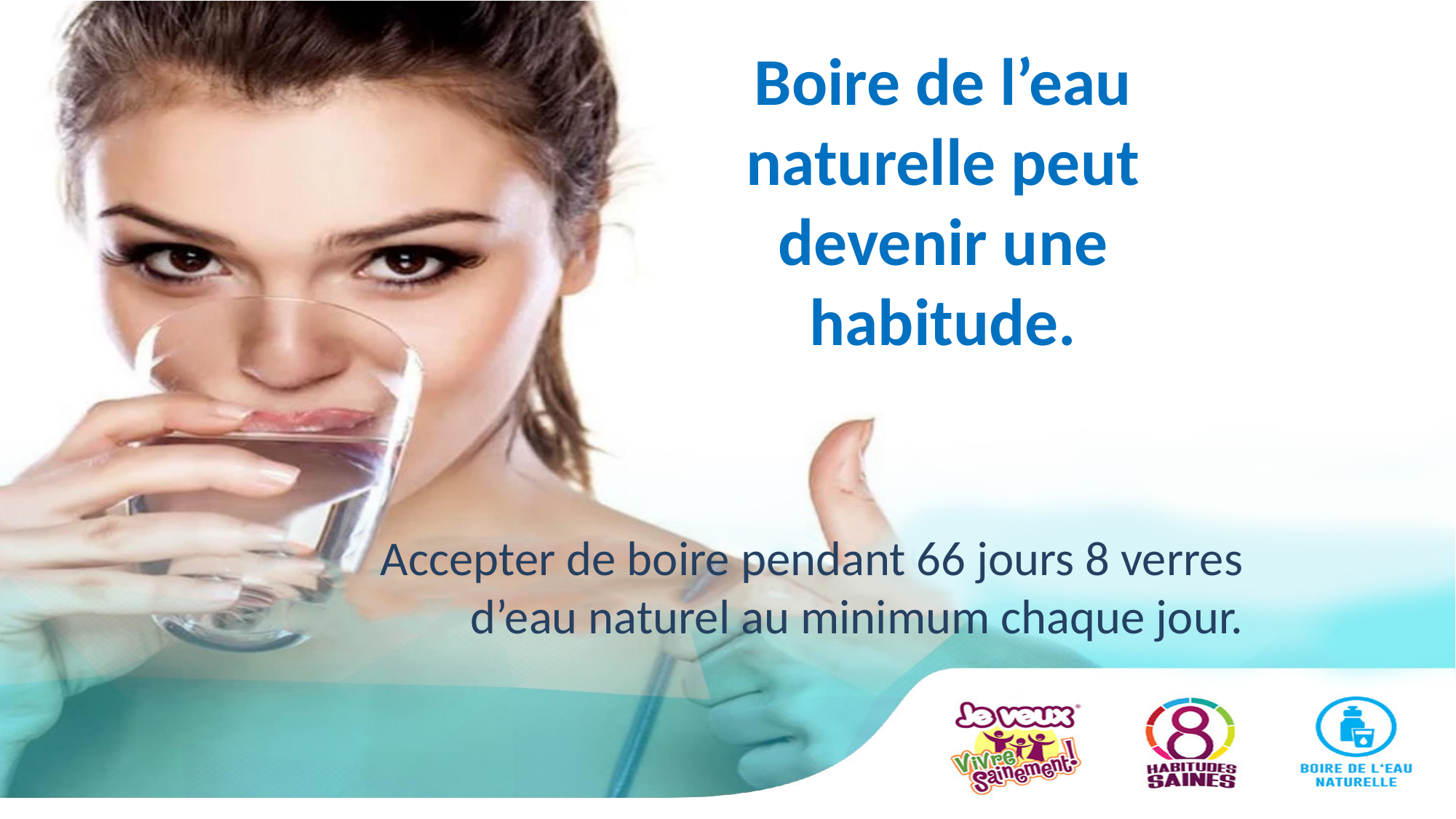

# Boire de l’eau naturelle peut devenir une habitude.
Accepter de boire pendant 66 jours 8 verres d’eau naturel au minimum chaque jour.